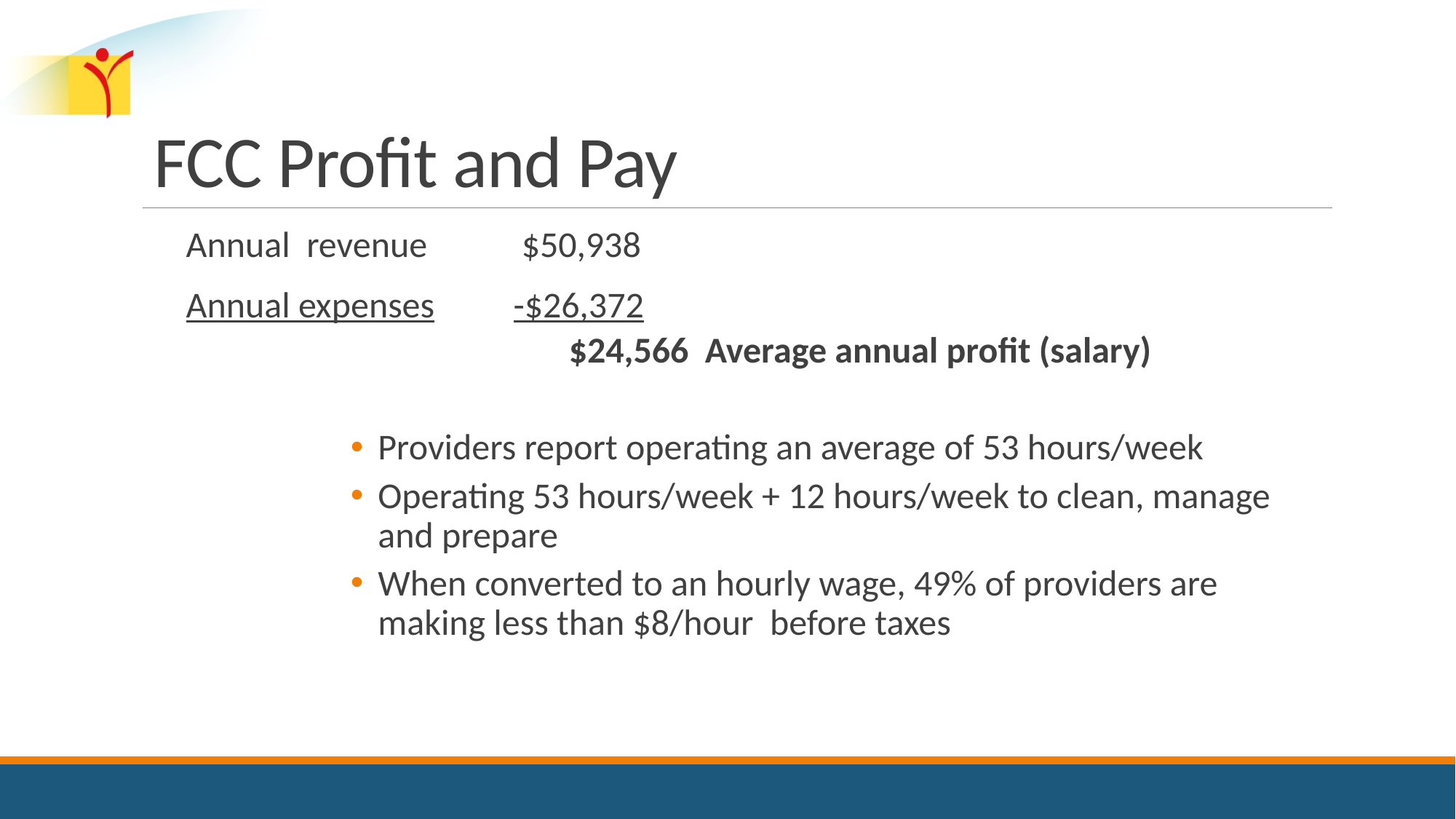

# FCC Profit and Pay
Annual  revenue	 $50,938
Annual expenses	-$26,372
		$24,566  Average annual profit (salary)

Providers report operating an average of 53 hours/week
Operating 53 hours/week + 12 hours/week to clean, manage and prepare
When converted to an hourly wage, 49% of providers are making less than $8/hour  before taxes